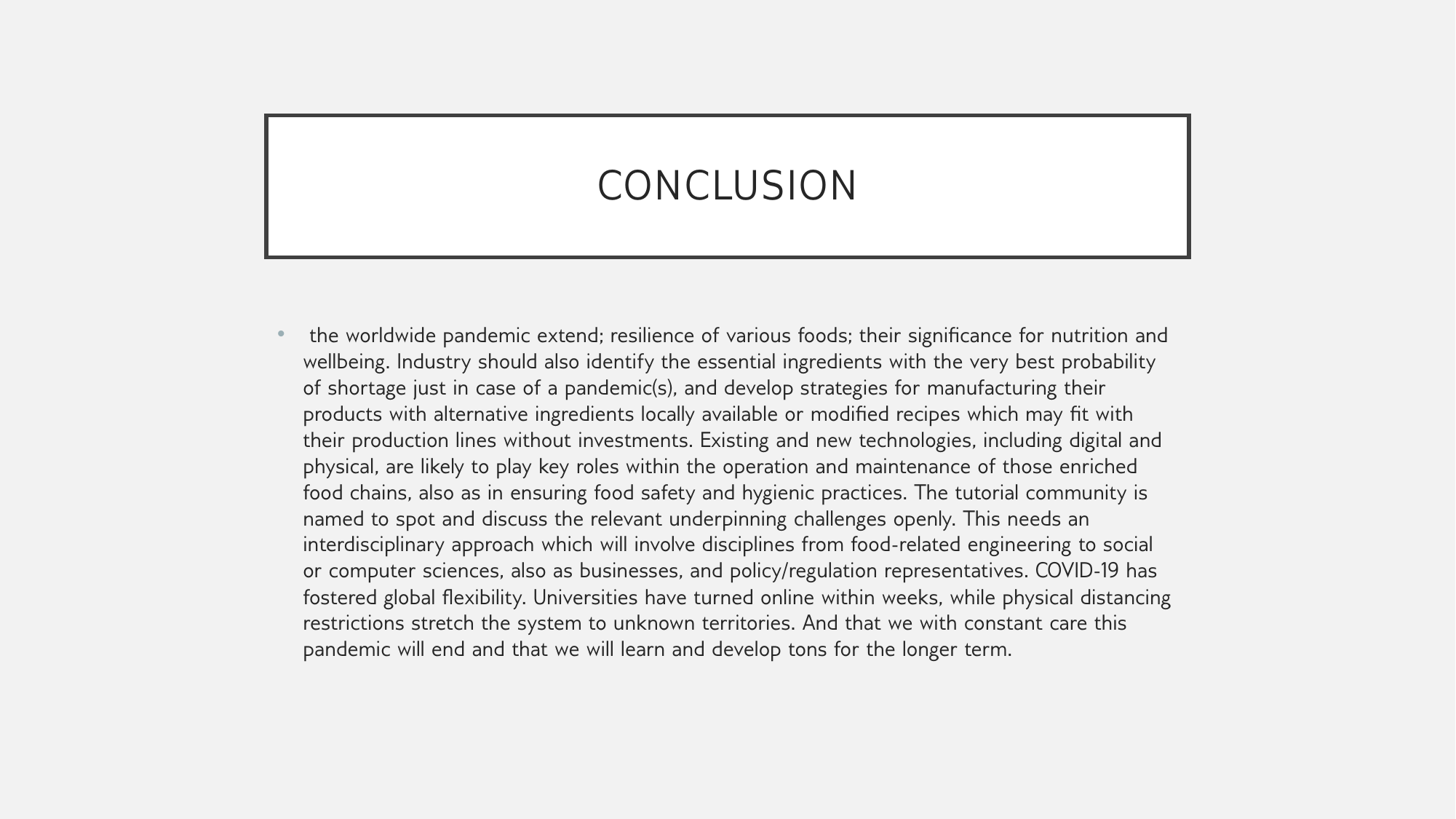

# Conclusion
 the worldwide pandemic extend; resilience of various foods; their significance for nutrition and wellbeing. Industry should also identify the essential ingredients with the very best probability of shortage just in case of a pandemic(s), and develop strategies for manufacturing their products with alternative ingredients locally available or modified recipes which may fit with their production lines without investments. Existing and new technologies, including digital and physical, are likely to play key roles within the operation and maintenance of those enriched food chains, also as in ensuring food safety and hygienic practices. The tutorial community is named to spot and discuss the relevant underpinning challenges openly. This needs an interdisciplinary approach which will involve disciplines from food-related engineering to social or computer sciences, also as businesses, and policy/regulation representatives. COVID-19 has fostered global flexibility. Universities have turned online within weeks, while physical distancing restrictions stretch the system to unknown territories. And that we with constant care this pandemic will end and that we will learn and develop tons for the longer term.